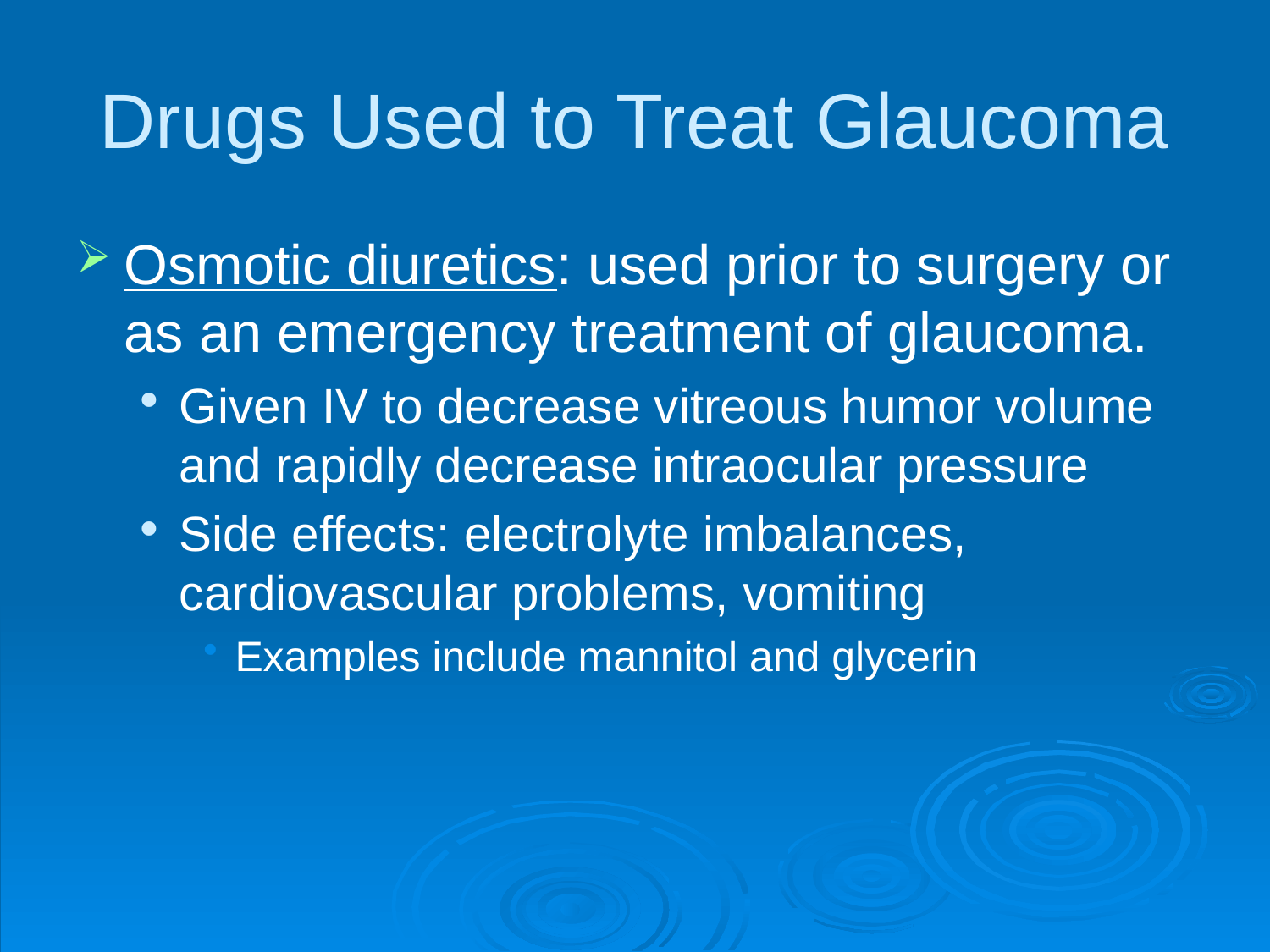

# Drugs Used to Treat Glaucoma
Osmotic diuretics: used prior to surgery or as an emergency treatment of glaucoma.
Given IV to decrease vitreous humor volume and rapidly decrease intraocular pressure
Side effects: electrolyte imbalances, cardiovascular problems, vomiting
Examples include mannitol and glycerin